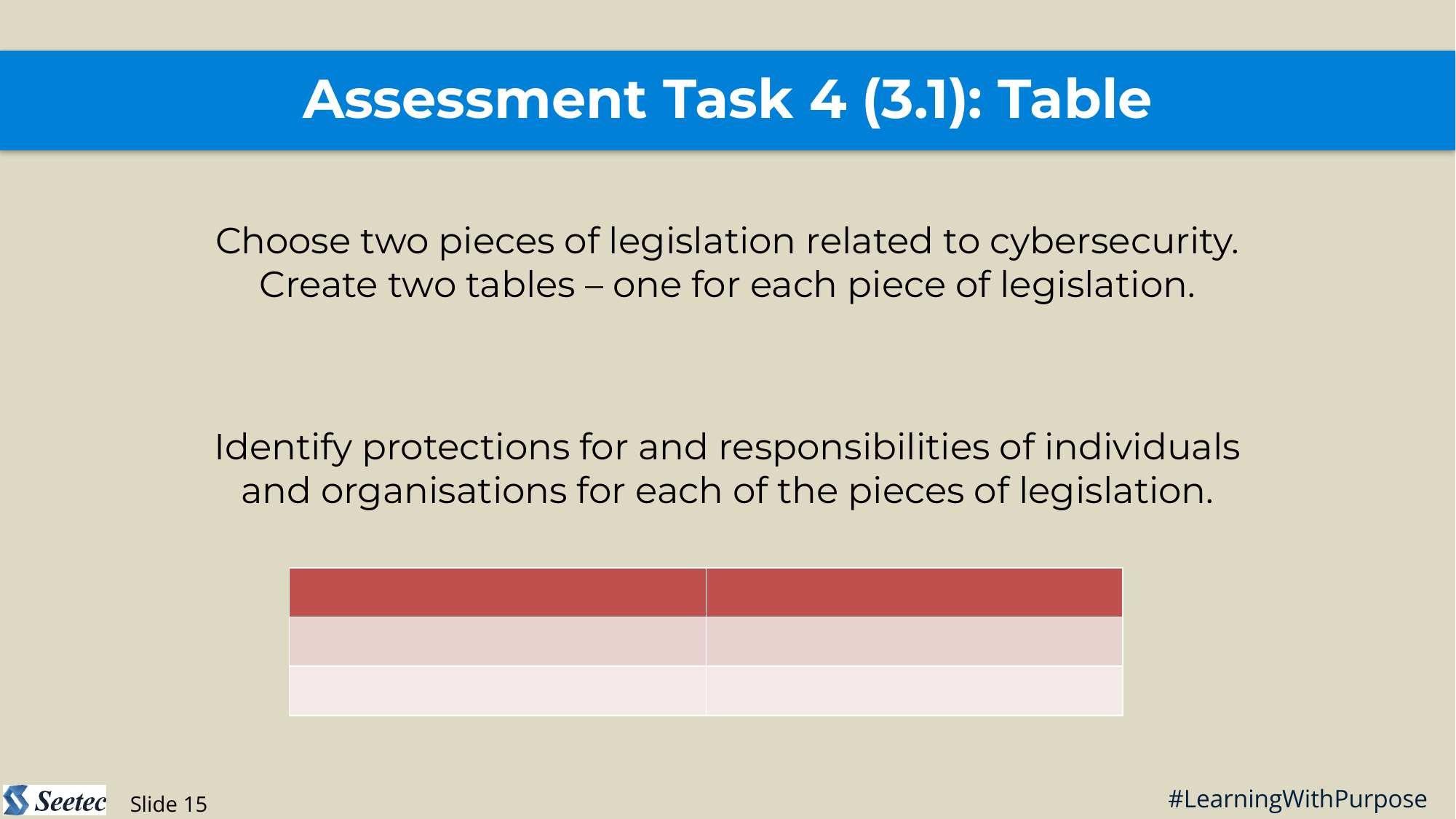

Assessment Task 4 (3.1): Table
Choose two pieces of legislation related to cybersecurity. Create two tables – one for each piece of legislation.

Identify protections for and responsibilities of individuals and organisations for each of the pieces of legislation.

|  |  |
| --- | --- |
|  |  |
|  |  |